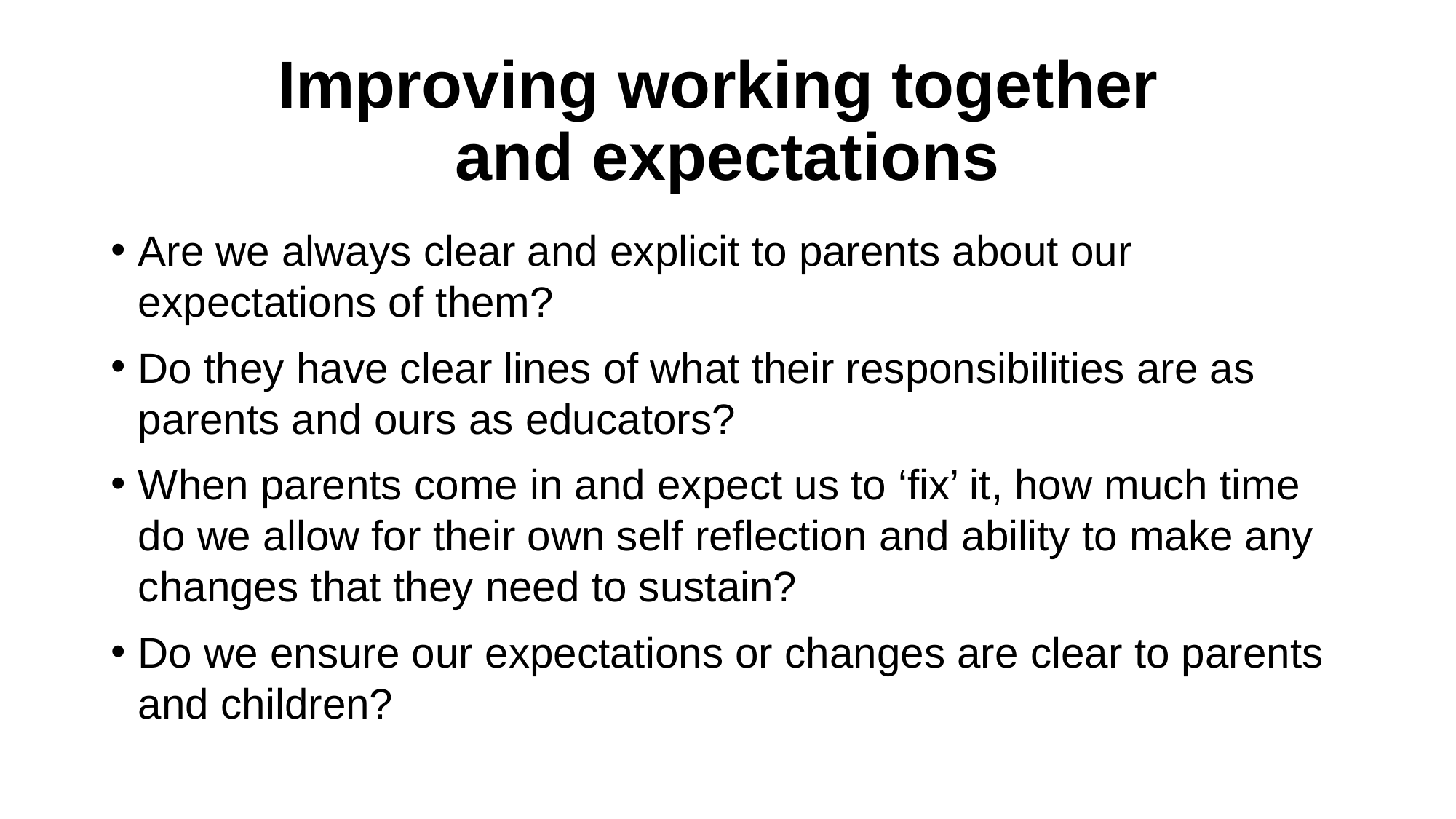

# Improving working together and expectations
Are we always clear and explicit to parents about our expectations of them?
Do they have clear lines of what their responsibilities are as parents and ours as educators?
When parents come in and expect us to ‘fix’ it, how much time do we allow for their own self reflection and ability to make any changes that they need to sustain?
Do we ensure our expectations or changes are clear to parents and children?